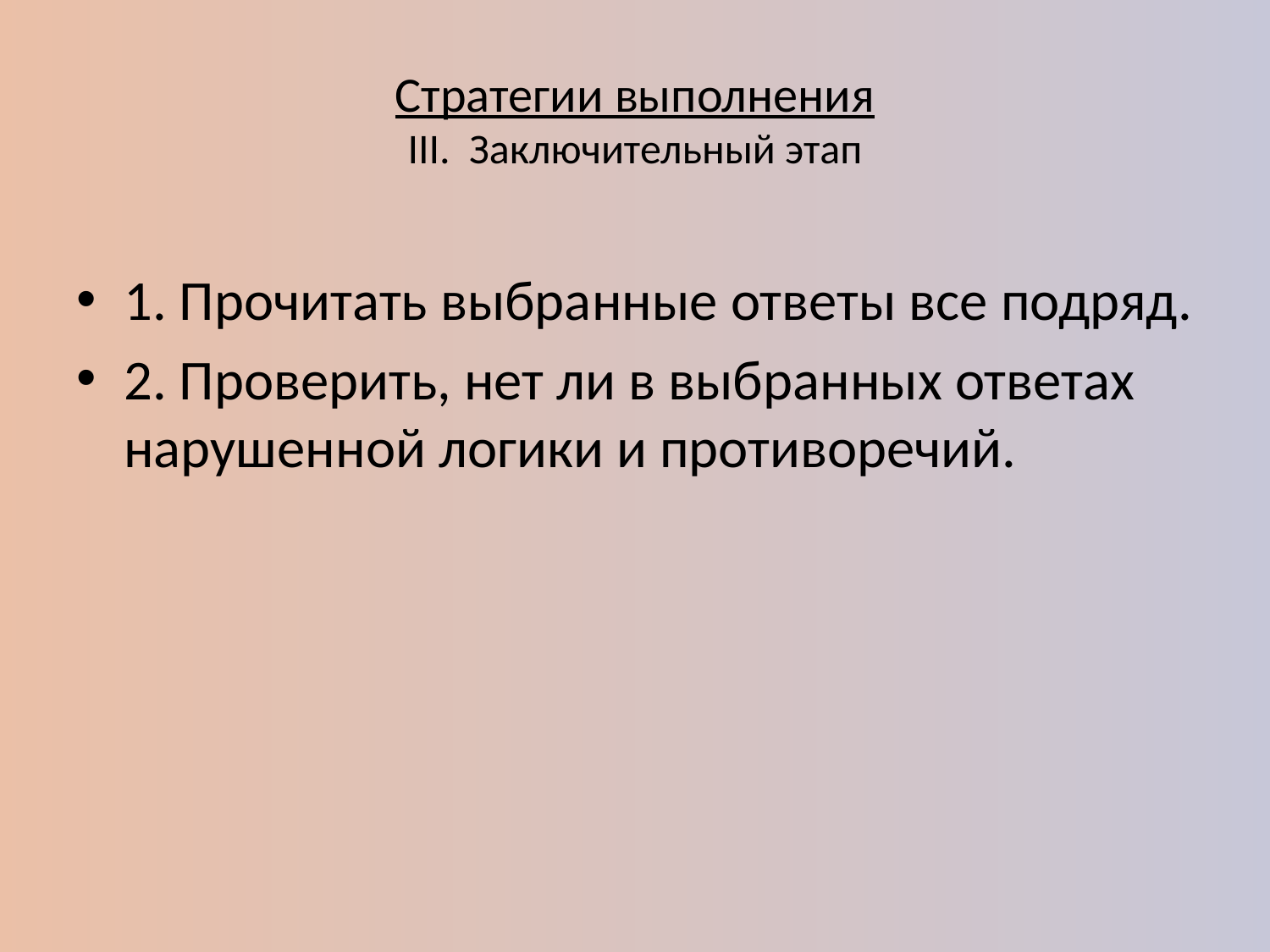

# Стратегии выполнения III.  Заключительный этап
1. Прочитать выбранные ответы все подряд.
2. Проверить, нет ли в выбранных ответах нарушенной логики и противоречий.